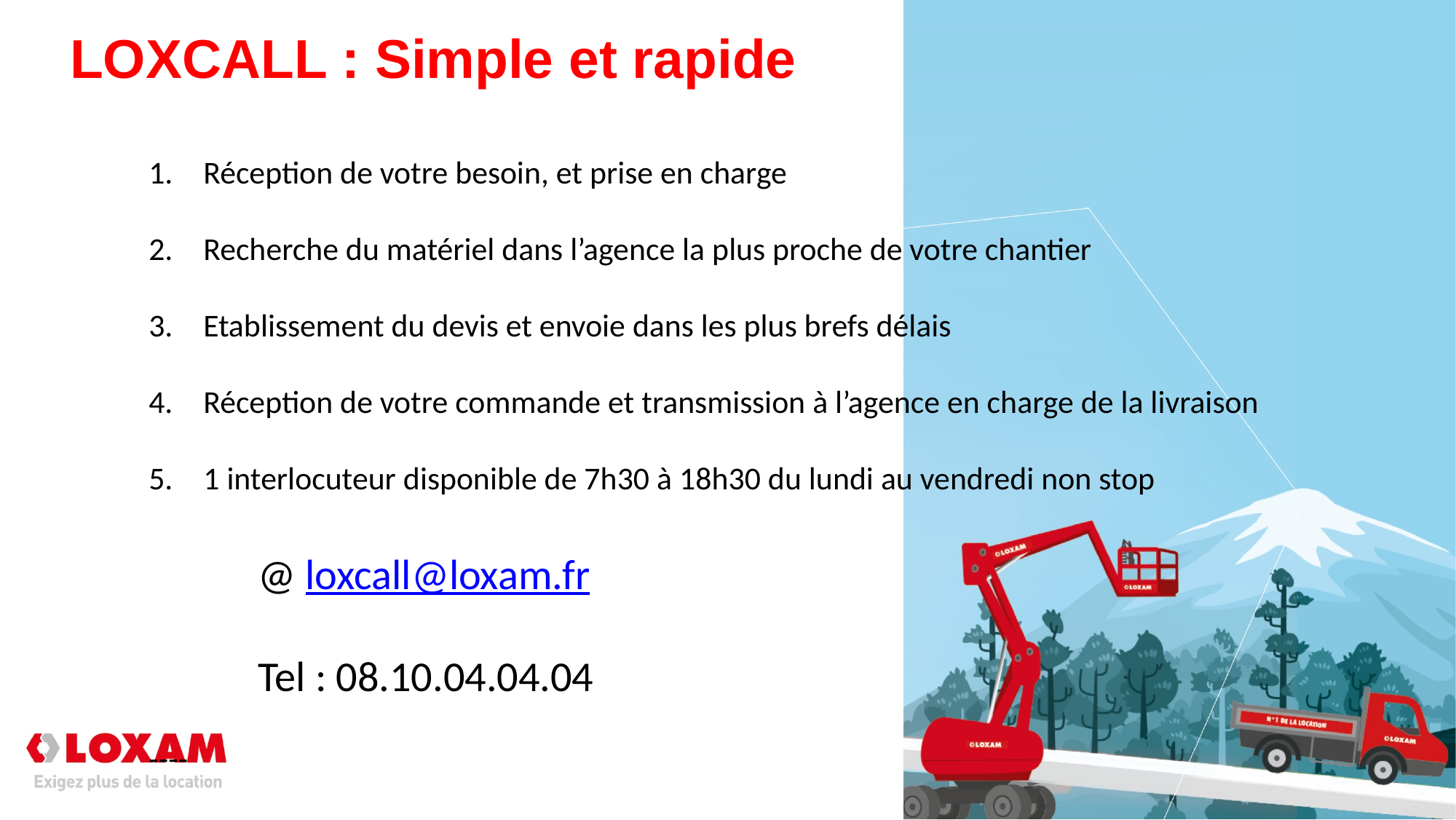

LOXCALL : Simple et rapide
Réception de votre besoin, et prise en charge
Recherche du matériel dans l’agence la plus proche de votre chantier
Etablissement du devis et envoie dans les plus brefs délais
Réception de votre commande et transmission à l’agence en charge de la livraison
1 interlocuteur disponible de 7h30 à 18h30 du lundi au vendredi non stop
	@ loxcall@loxam.fr
	Tel : 08.10.04.04.04
----